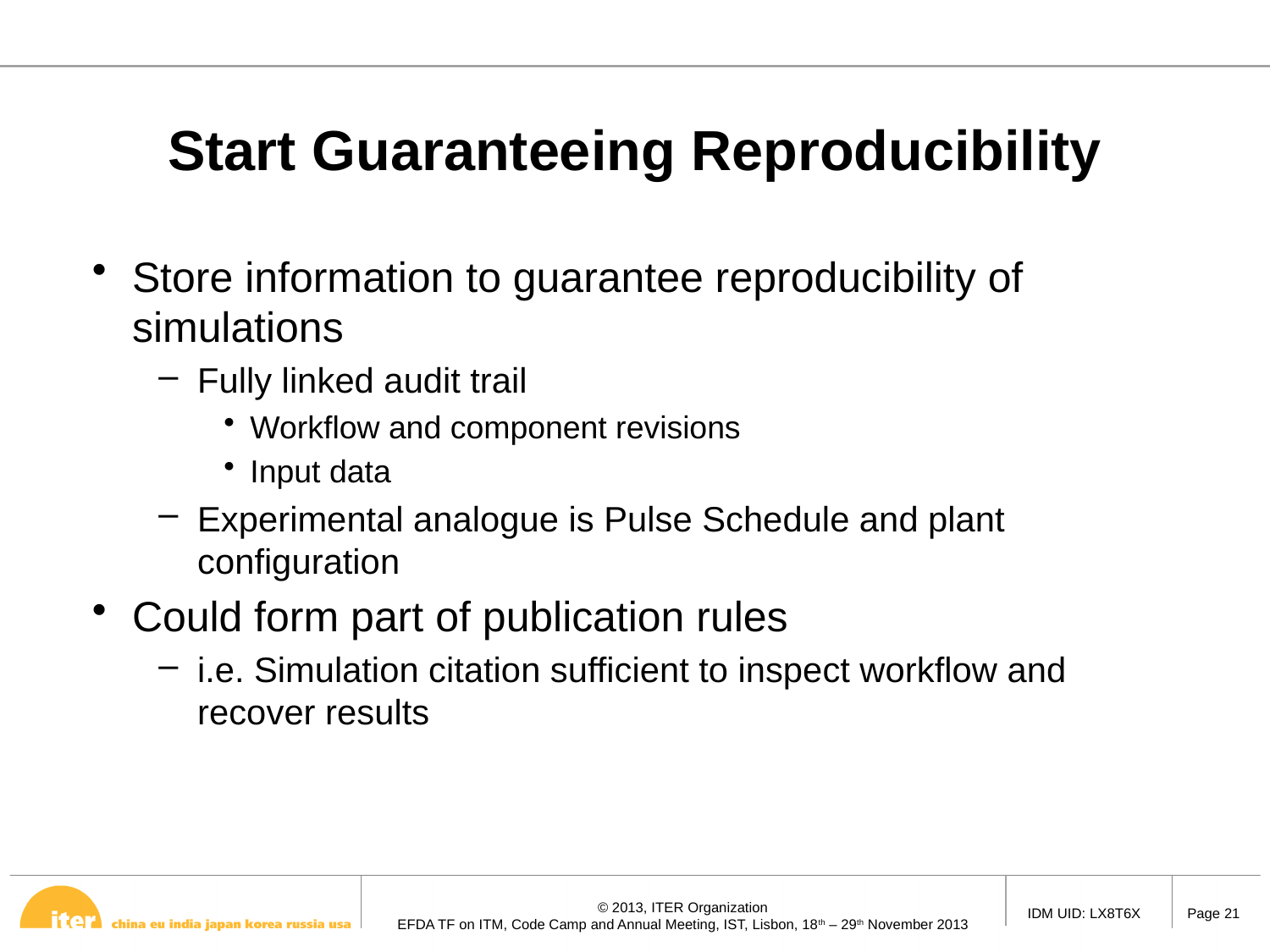

# Start Guaranteeing Reproducibility
Store information to guarantee reproducibility of simulations
Fully linked audit trail
Workflow and component revisions
Input data
Experimental analogue is Pulse Schedule and plant configuration
Could form part of publication rules
i.e. Simulation citation sufficient to inspect workflow and recover results